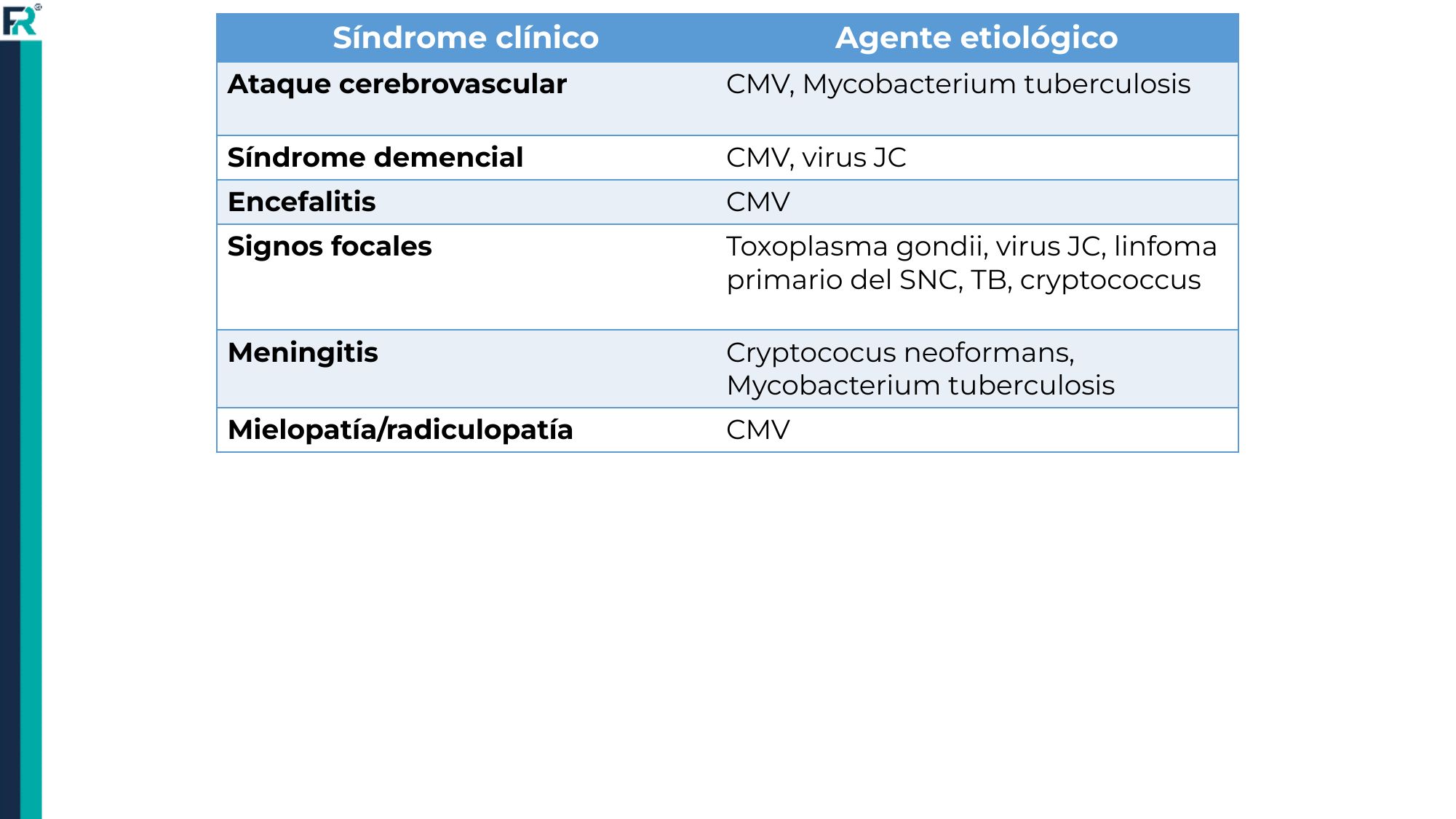

| Síndrome clínico | Agente etiológico |
| --- | --- |
| Ataque cerebrovascular | CMV, Mycobacterium tuberculosis |
| Síndrome demencial | CMV, virus JC |
| Encefalitis | CMV |
| Signos focales | Toxoplasma gondii, virus JC, linfoma primario del SNC, TB, cryptococcus |
| Meningitis | Cryptococus neoformans, Mycobacterium tuberculosis |
| Mielopatía/radiculopatía | CMV |